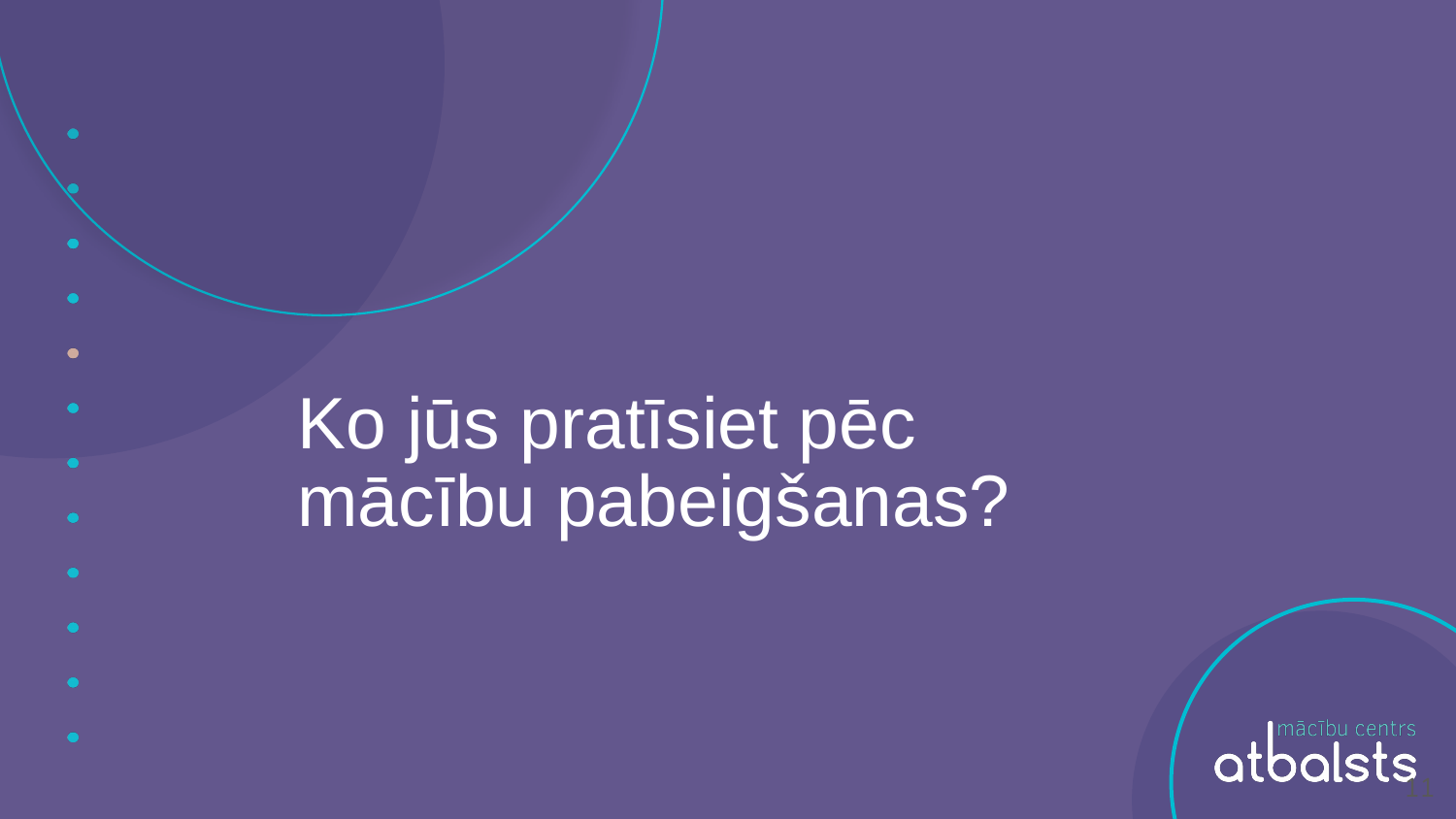

# Ko jūs pratīsiet pēc mācību pabeigšanas?
11